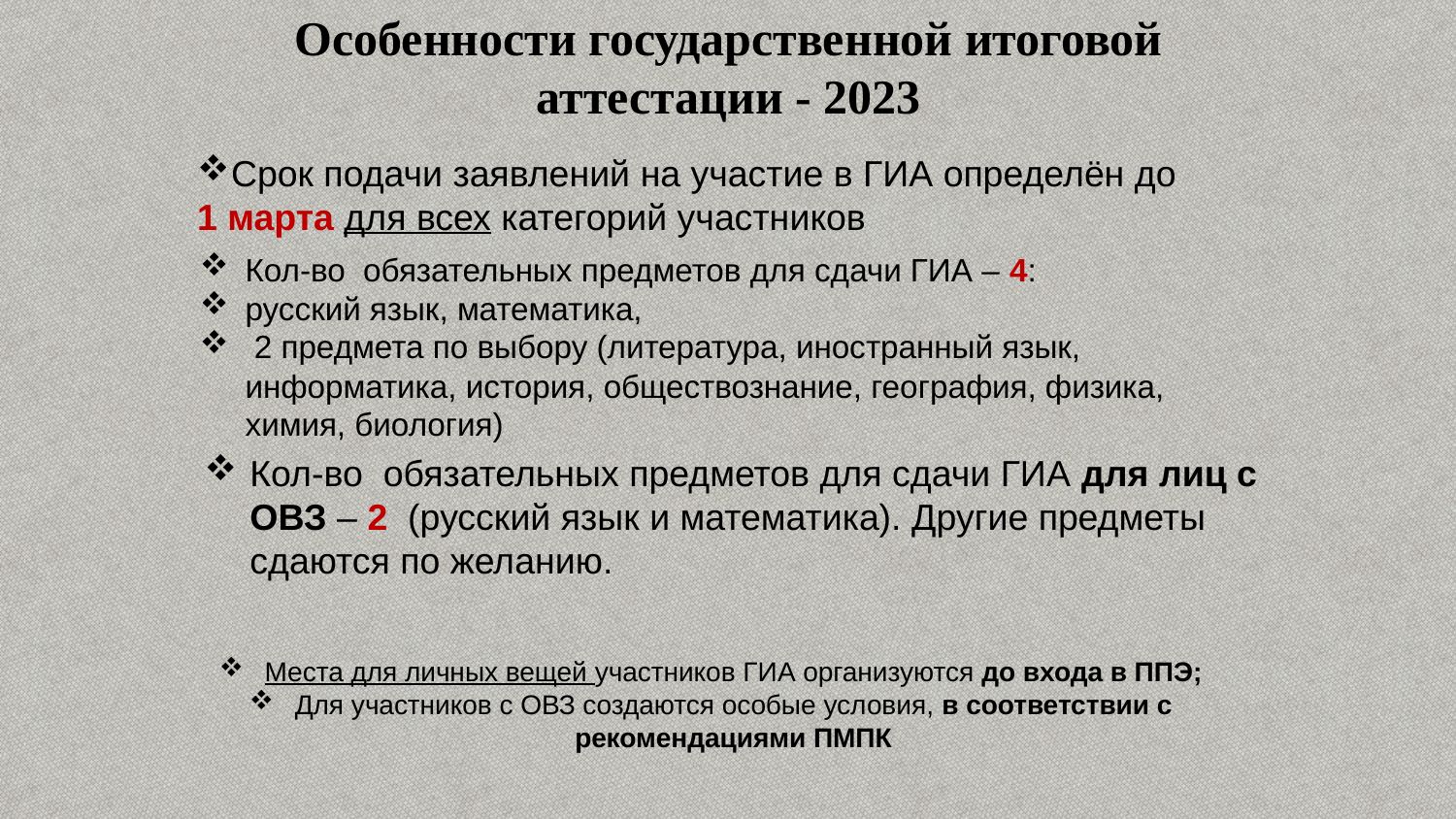

# Особенности государственной итоговой аттестации - 2023
Срок подачи заявлений на участие в ГИА определён до
1 марта для всех категорий участников

Кол-во  обязательных предметов для сдачи ГИА – 4:
русский язык, математика,
 2 предмета по выбору (литература, иностранный язык, информатика, история, обществознание, география, физика, химия, биология)
Кол-во  обязательных предметов для сдачи ГИА для лиц с ОВЗ – 2  (русский язык и математика). Другие предметы сдаются по желанию.
Места для личных вещей участников ГИА организуются до входа в ППЭ;
Для участников с ОВЗ создаются особые условия, в соответствии с рекомендациями ПМПК